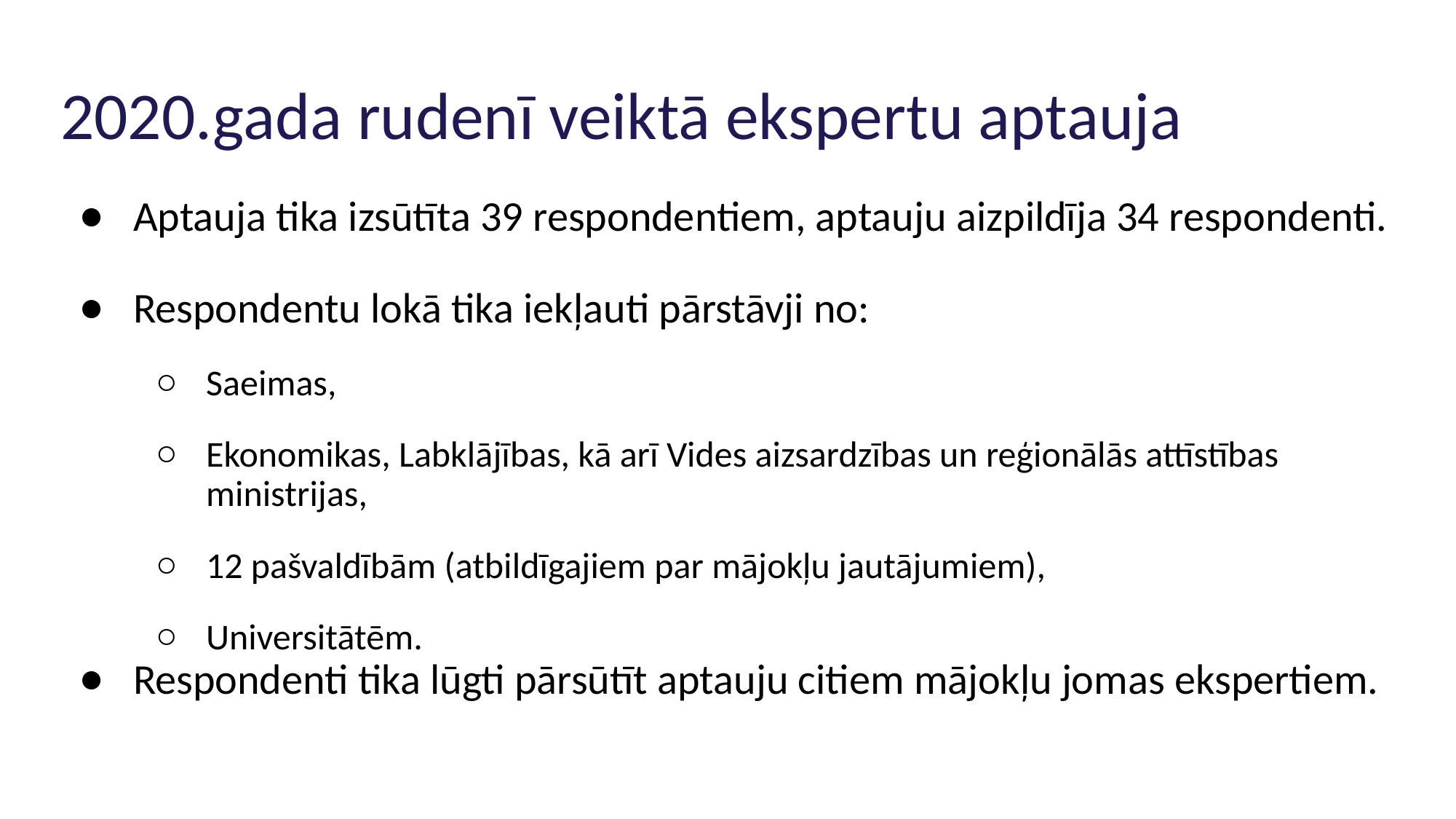

# 2020.gada rudenī veiktā ekspertu aptauja
Aptauja tika izsūtīta 39 respondentiem, aptauju aizpildīja 34 respondenti.

Respondentu lokā tika iekļauti pārstāvji no:
Saeimas,
Ekonomikas, Labklājības, kā arī Vides aizsardzības un reģionālās attīstības ministrijas,
12 pašvaldībām (atbildīgajiem par mājokļu jautājumiem),
Universitātēm.
Respondenti tika lūgti pārsūtīt aptauju citiem mājokļu jomas ekspertiem.